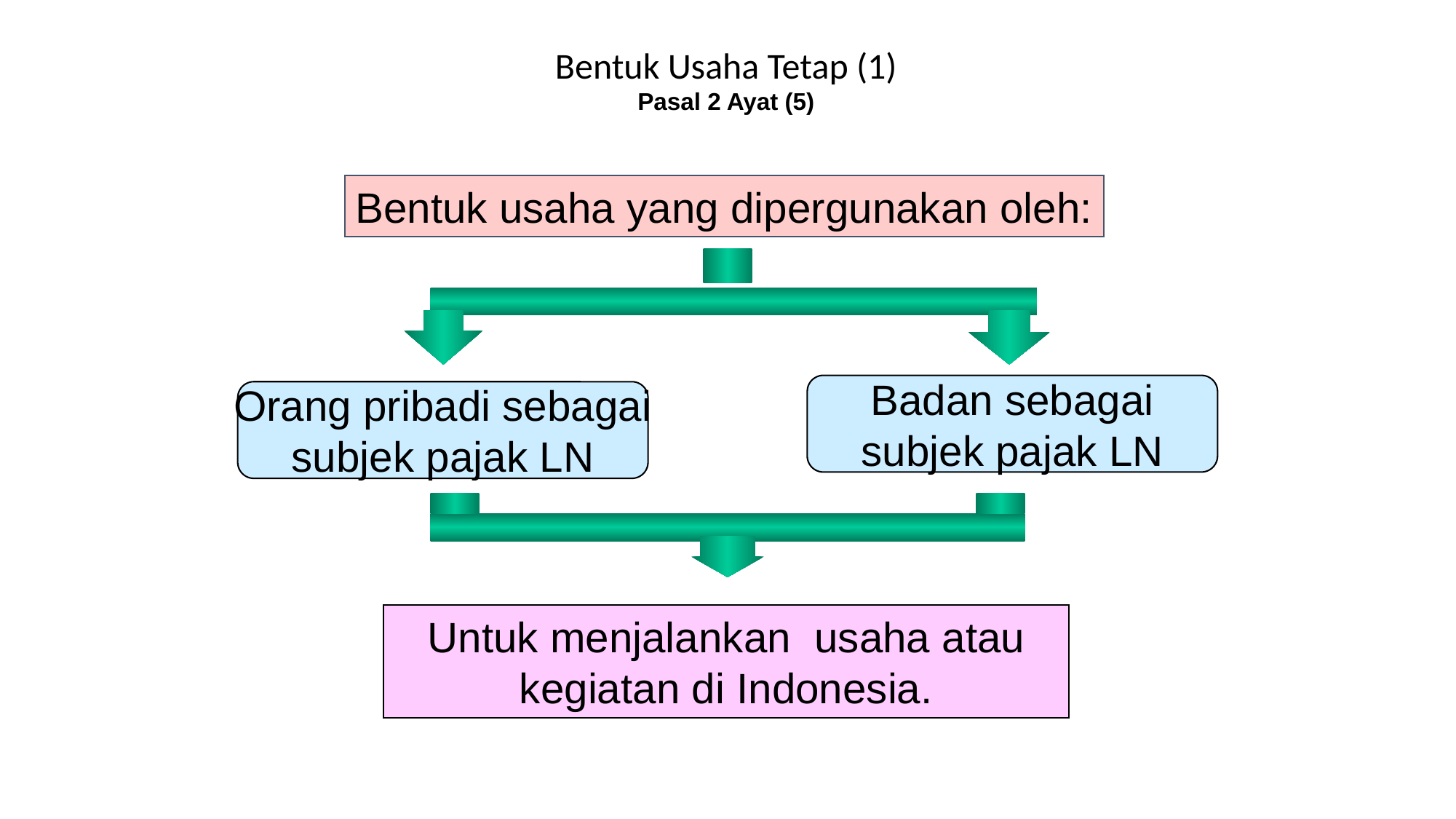

Bentuk Usaha Tetap (1)
Pasal 2 Ayat (5)
Bentuk usaha yang dipergunakan oleh:

Badan sebagai
subjek pajak LN
Orang pribadi sebagai
subjek pajak LN

Untuk menjalankan  usaha atau kegiatan di Indonesia.